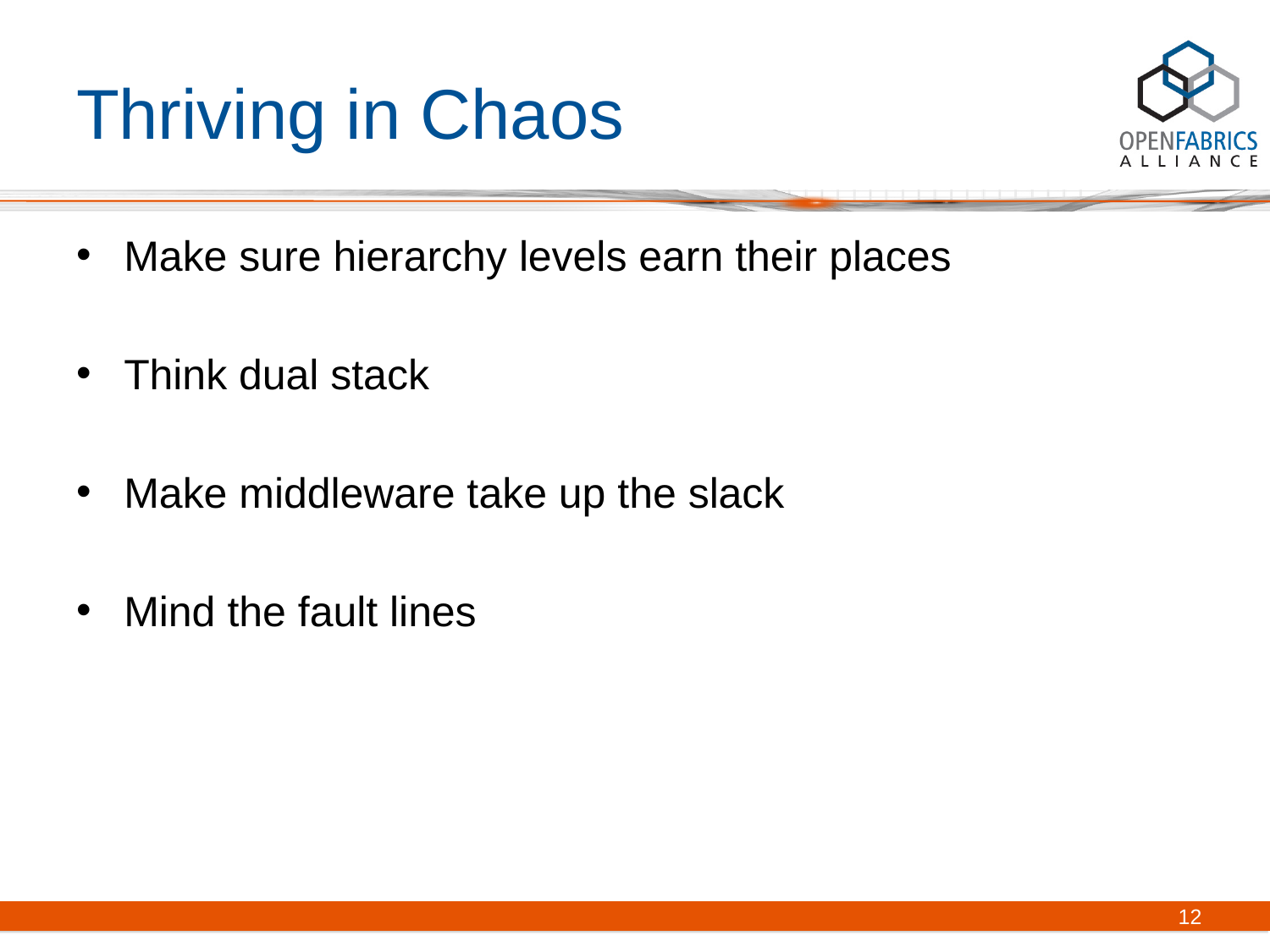

# Thriving in Chaos
Make sure hierarchy levels earn their places

Think dual stack

Make middleware take up the slack

Mind the fault lines
12